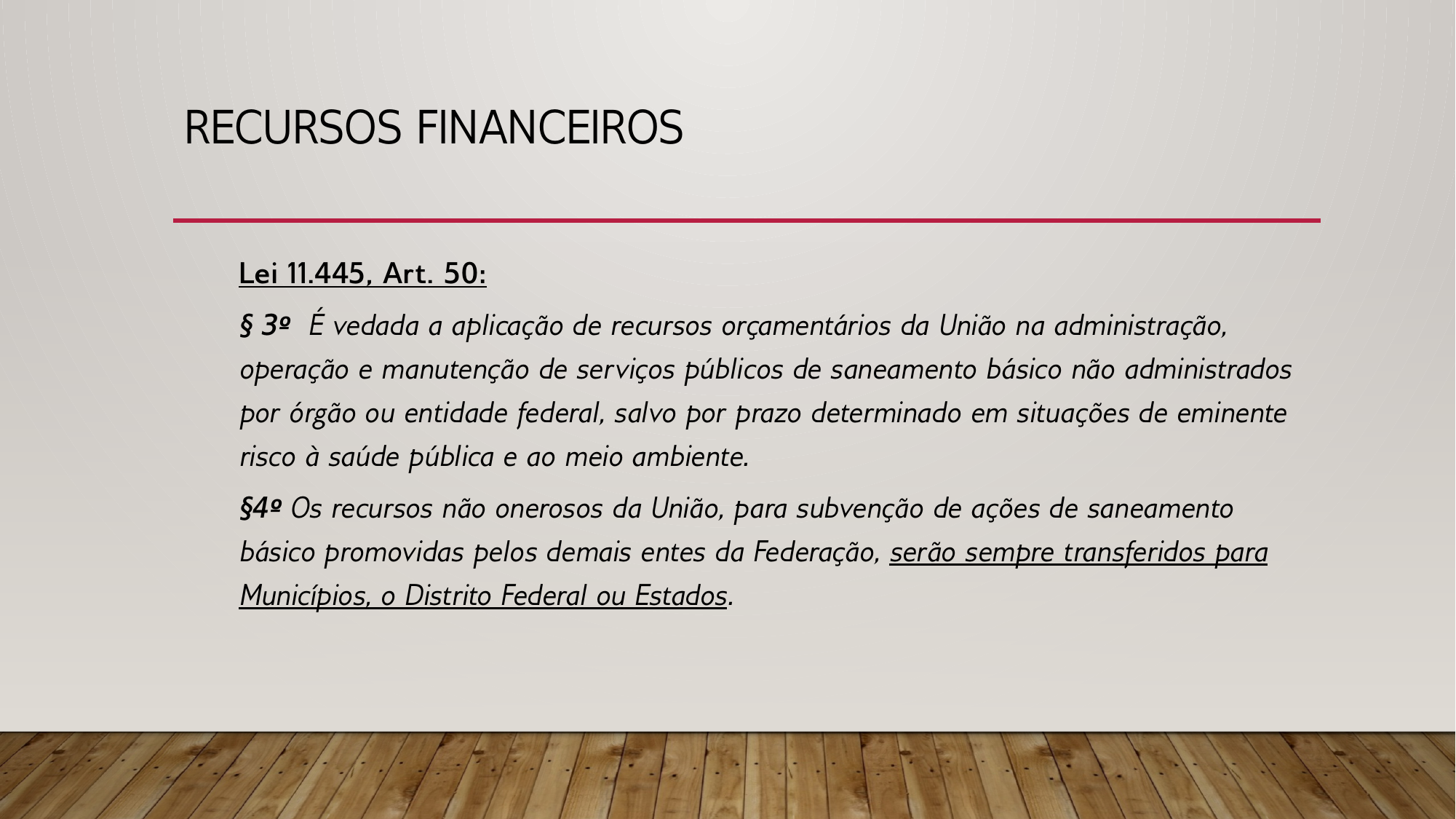

# RECURSOS FINANCEIROS
Lei 11.445, Art. 50:
§ 3º  É vedada a aplicação de recursos orçamentários da União na administração, operação e manutenção de serviços públicos de saneamento básico não administrados por órgão ou entidade federal, salvo por prazo determinado em situações de eminente risco à saúde pública e ao meio ambiente.
§4º Os recursos não onerosos da União, para subvenção de ações de saneamento básico promovidas pelos demais entes da Federação, serão sempre transferidos para Municípios, o Distrito Federal ou Estados.